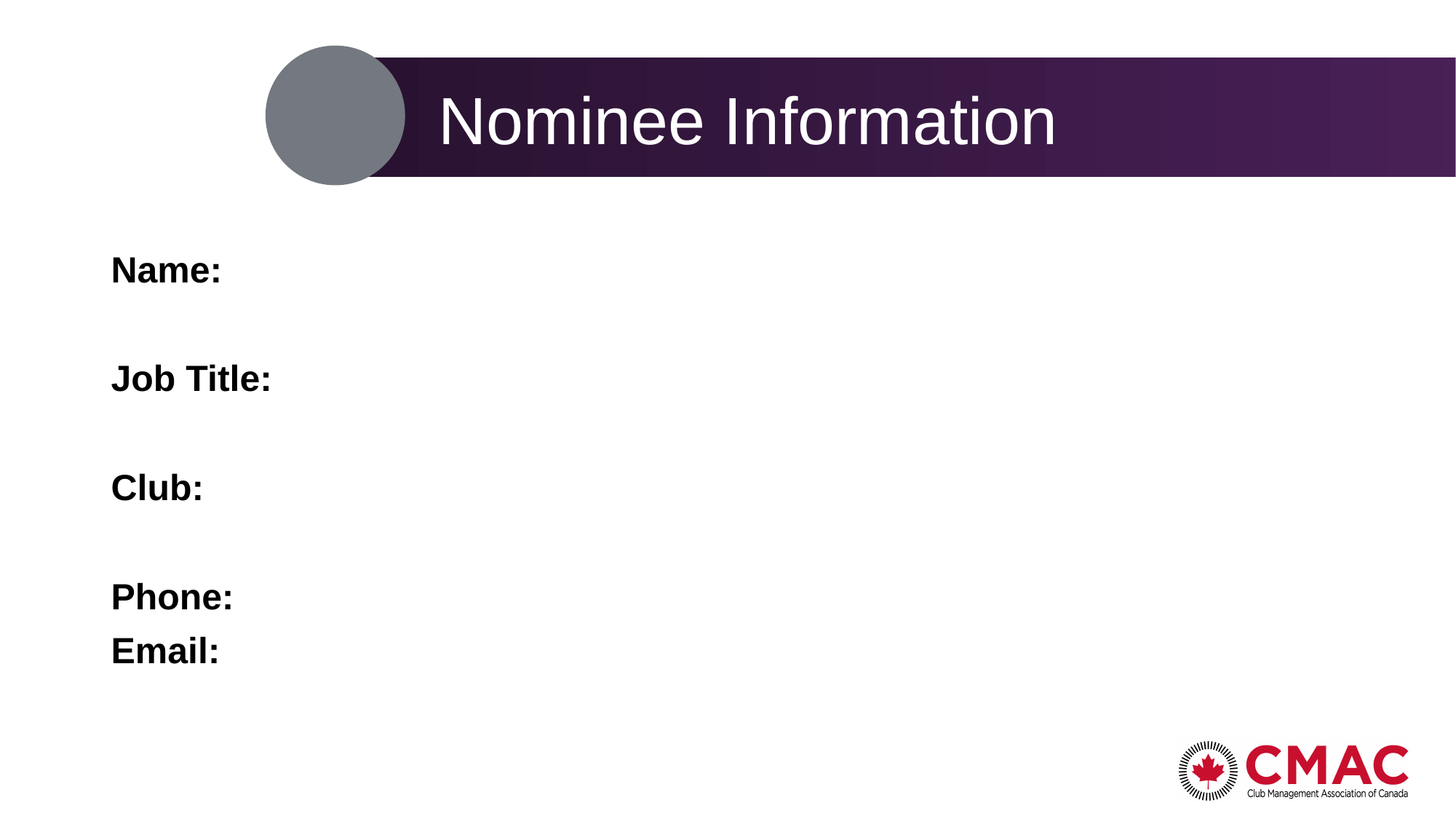

# Nominee Information
Name:

Job Title:

Club:

Phone:
Email: